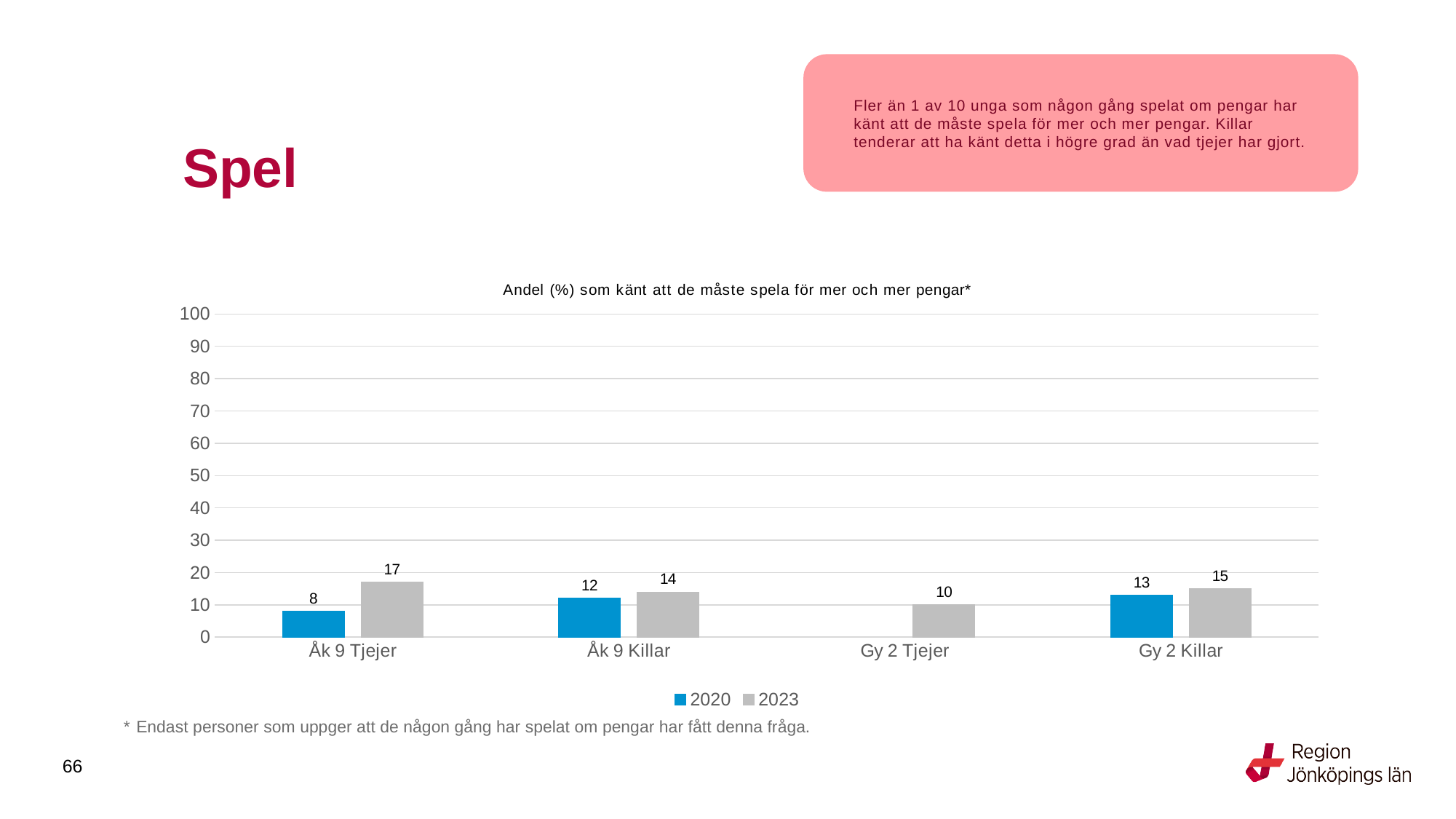

Fler än 1 av 10 unga som någon gång spelat om pengar har känt att de måste spela för mer och mer pengar. Killar tenderar att ha känt detta i högre grad än vad tjejer har gjort.
# Spel

### Chart: Andel (%) som känt att de måste spela för mer och mer pengar*

| Category | 2020 | 2023 |
|---|---|---|
| Åk 9 Tjejer | 8.0 | 17.0 |
| Åk 9 Killar | 12.0 | 14.0 |
| Gy 2 Tjejer | None | 10.0 |
| Gy 2 Killar | 13.0 | 15.0 |
* Endast personer som uppger att de någon gång har spelat om pengar har fått denna fråga.
66